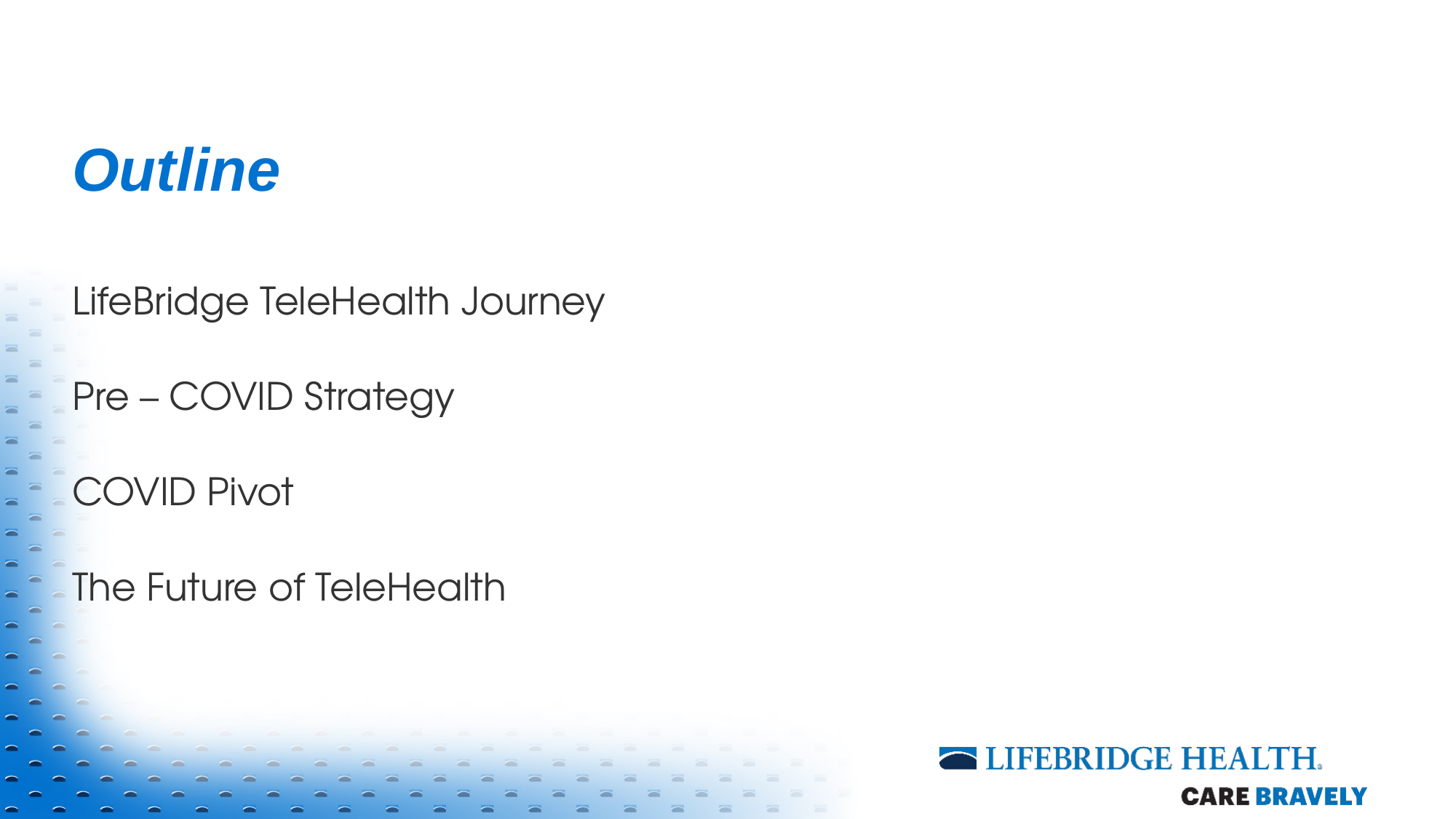

# Outline
LifeBridge TeleHealth Journey
Pre – COVID Strategy
COVID Pivot
The Future of TeleHealth